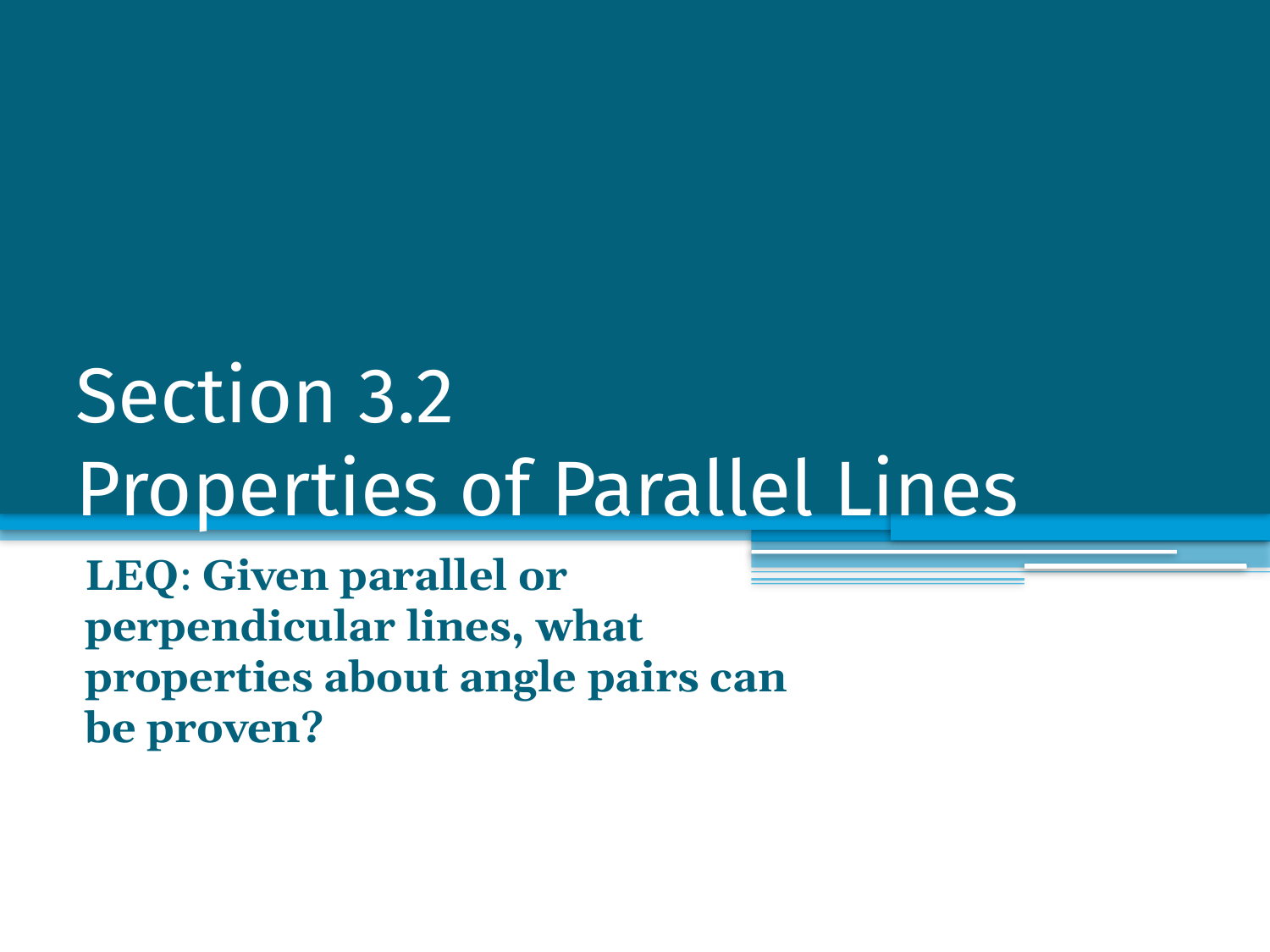

# Section 3.2 Properties of Parallel Lines
LEQ: Given parallel or perpendicular lines, what properties about angle pairs can be proven?